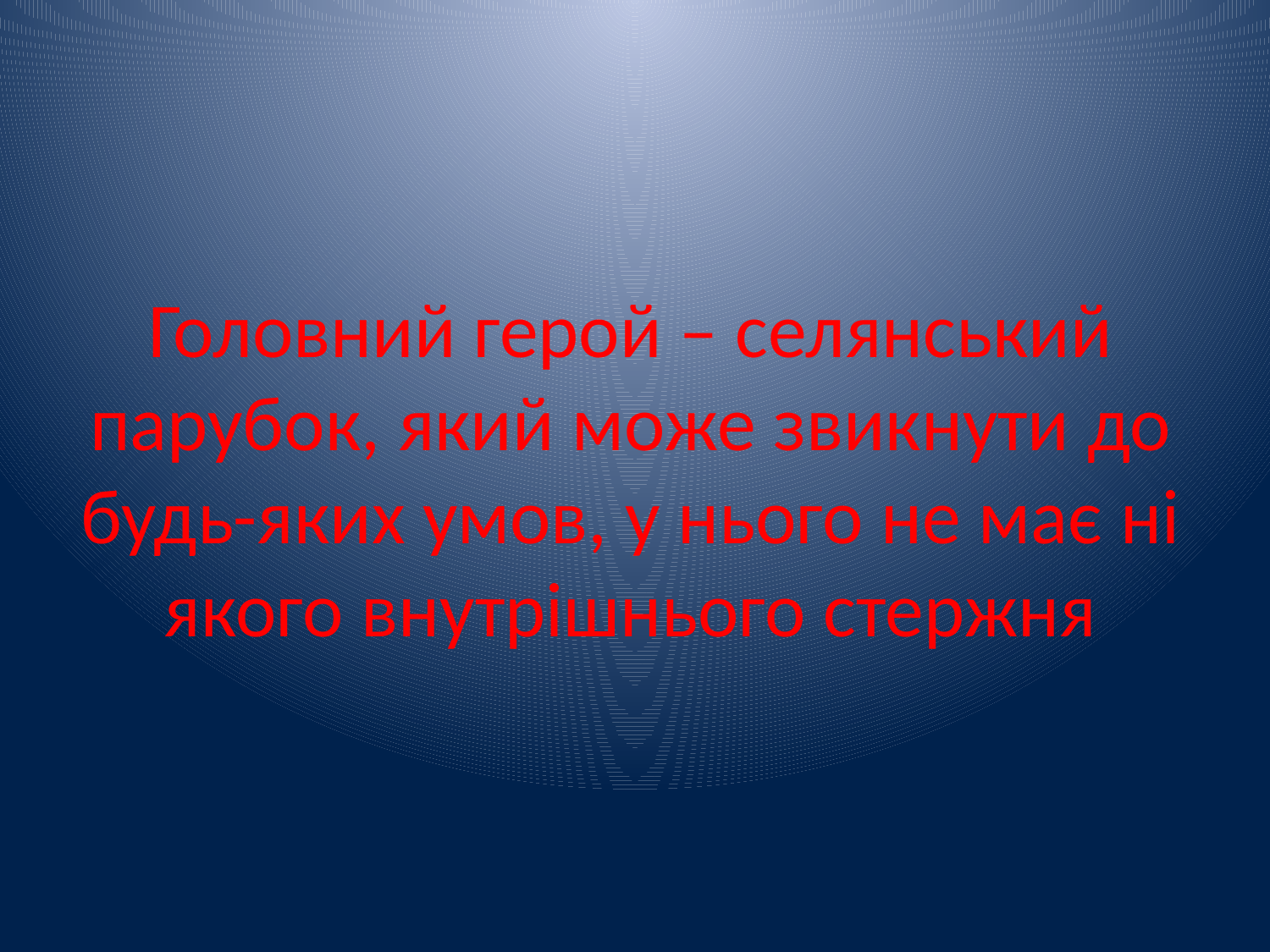

# Головний герой – селянський парубок, який може звикнути до будь-яких умов, у нього не має ні якого внутрішнього стержня